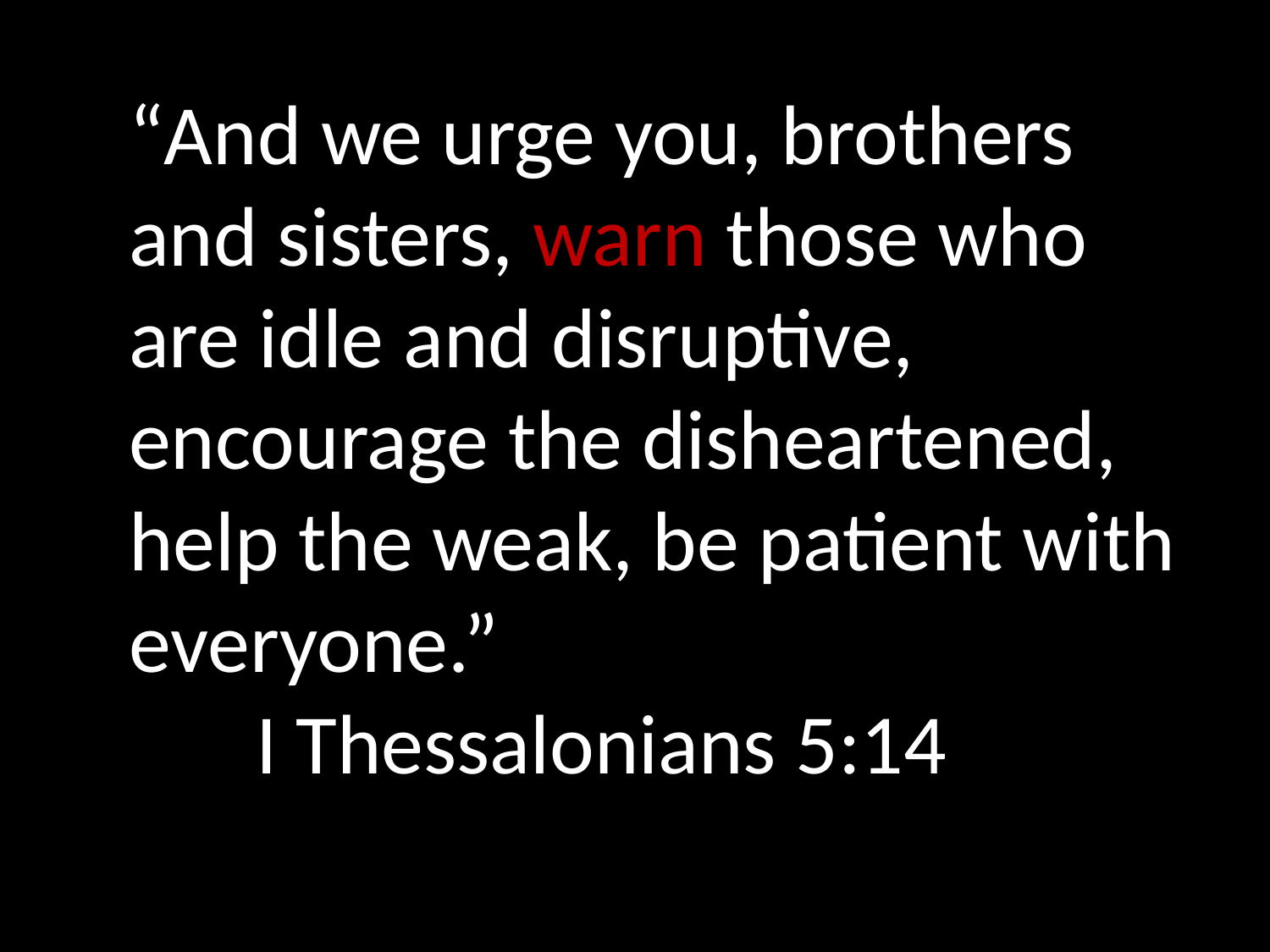

“And we urge you, brothers and sisters, warn those who are idle and disruptive, encourage the disheartened, help the weak, be patient with everyone.”
	I Thessalonians 5:14